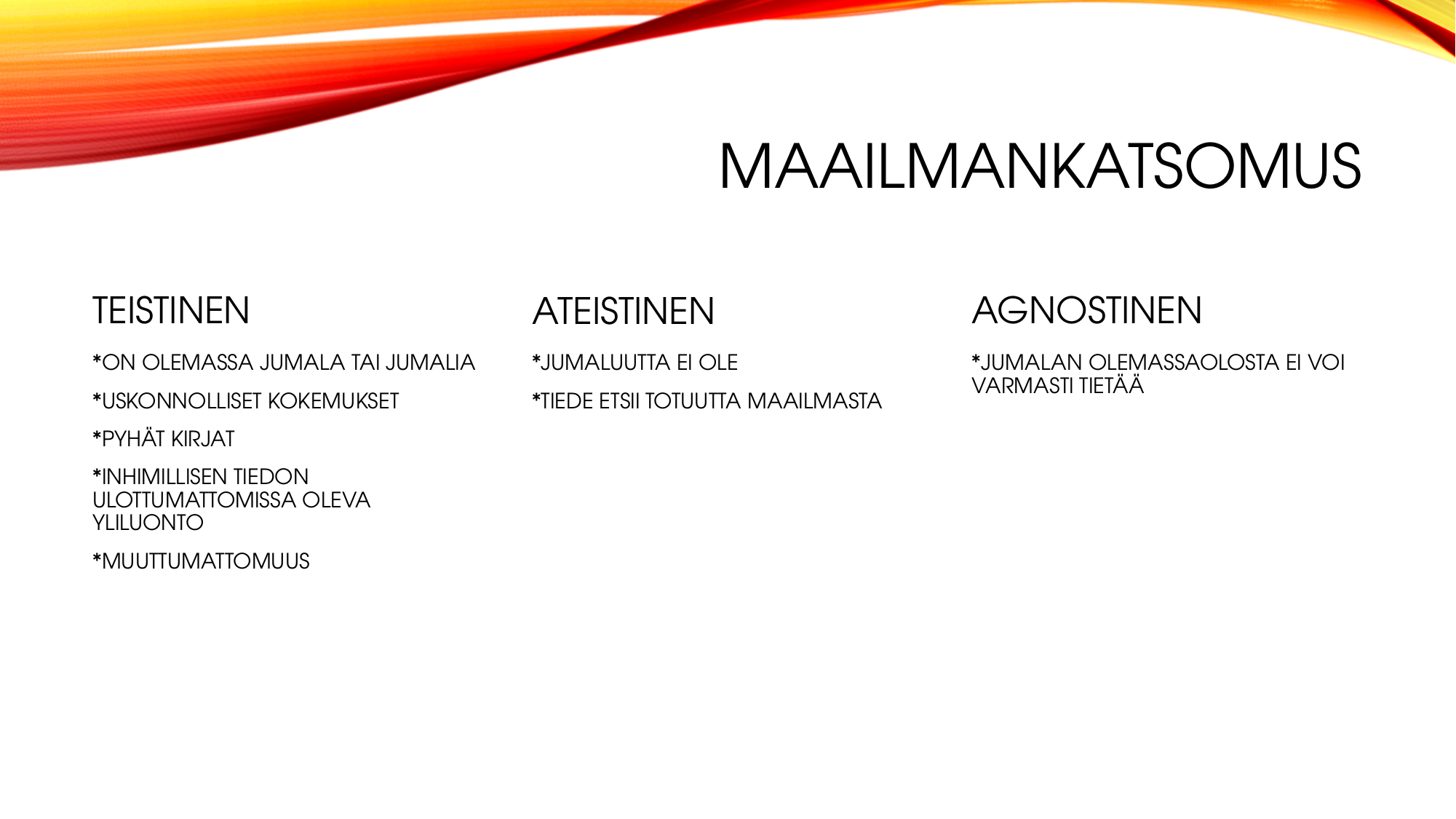

# maailmankatsomus
AGNOSTINEN
ATEISTINEN
TEISTINEN
*JUMALUUTTA EI OLE
*TIEDE ETSII TOTUUTTA MAAILMASTA
*ON OLEMASSA JUMALA TAI JUMALIA
*USKONNOLLISET KOKEMUKSET
*PYHÄT KIRJAT
*INHIMILLISEN TIEDON ULOTTUMATTOMISSA OLEVA YLILUONTO
*MUUTTUMATTOMUUS
*JUMALAN OLEMASSAOLOSTA EI VOI VARMASTI TIETÄÄ